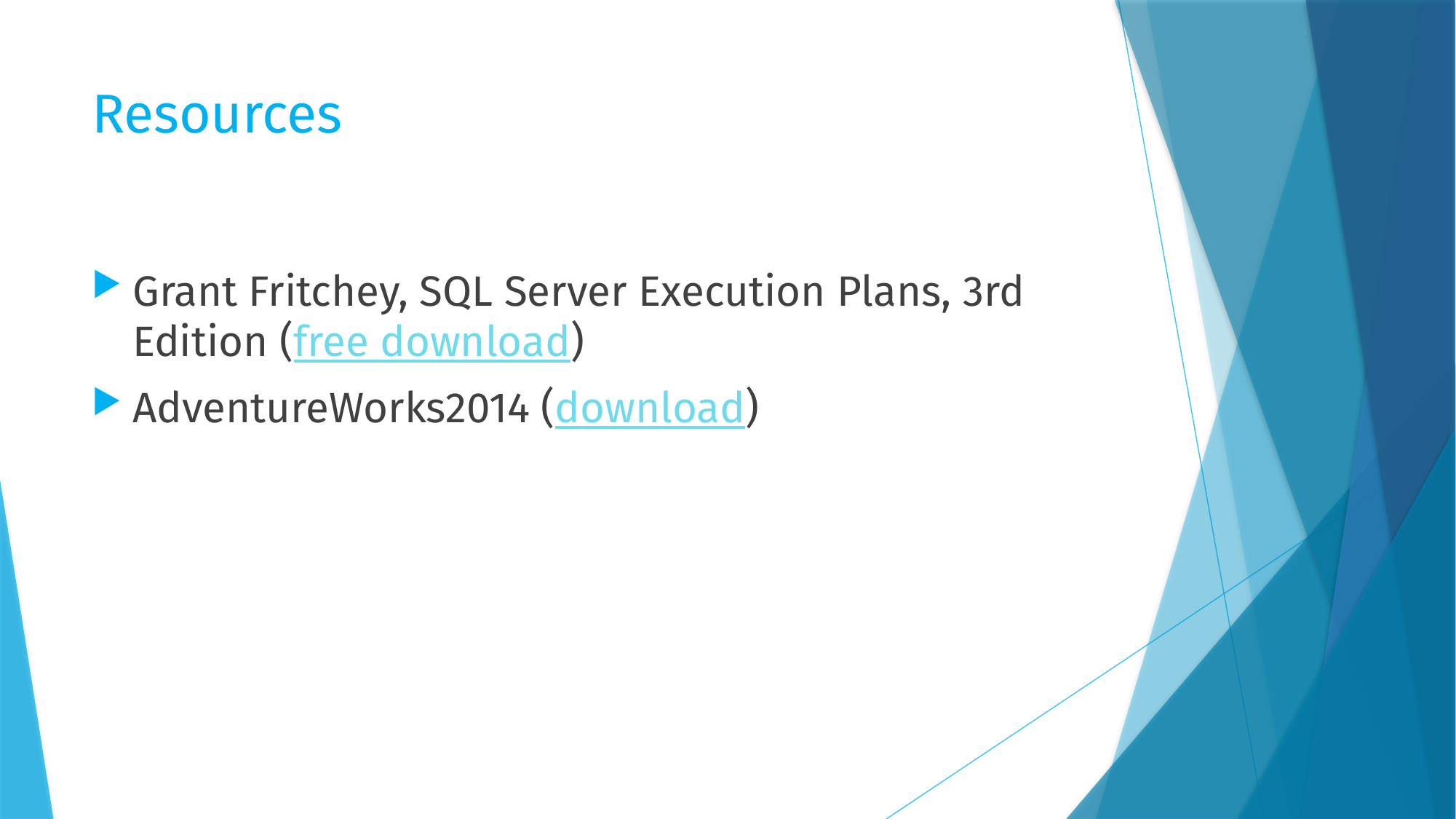

# Resources
Grant Fritchey, SQL Server Execution Plans, 3rd Edition (free download)
AdventureWorks2014 (download)